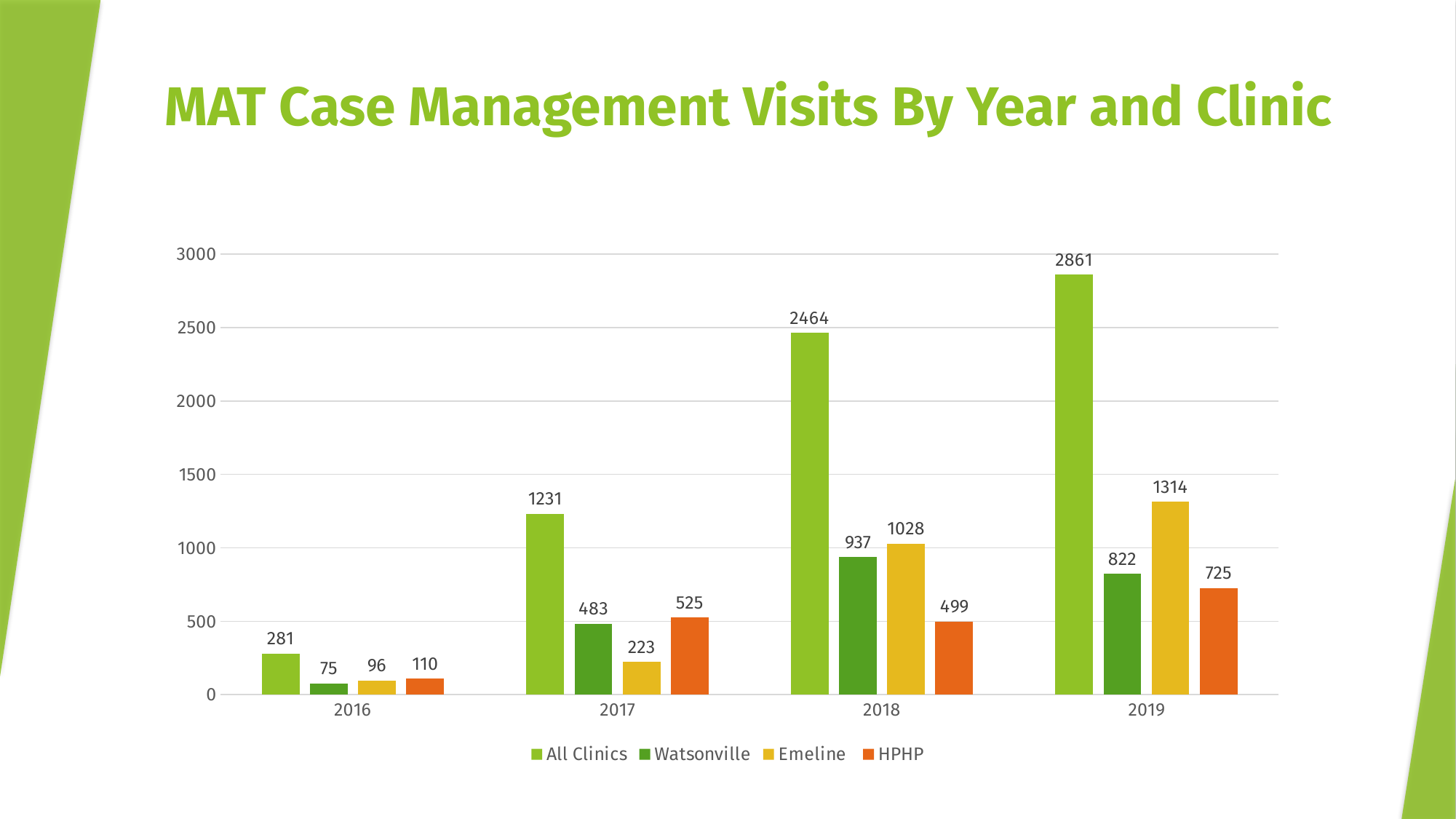

# MAT Case Management Visits By Year and Clinic

### Chart

| Category | All Clinics | Watsonville | Emeline  | HPHP |
|---|---|---|---|---|
| 2016 | 281.0 | 75.0 | 96.0 | 110.0 |
| 2017 | 1231.0 | 483.0 | 223.0 | 525.0 |
| 2018 | 2464.0 | 937.0 | 1028.0 | 499.0 |
| 2019 | 2861.0 | 822.0 | 1314.0 | 725.0 |